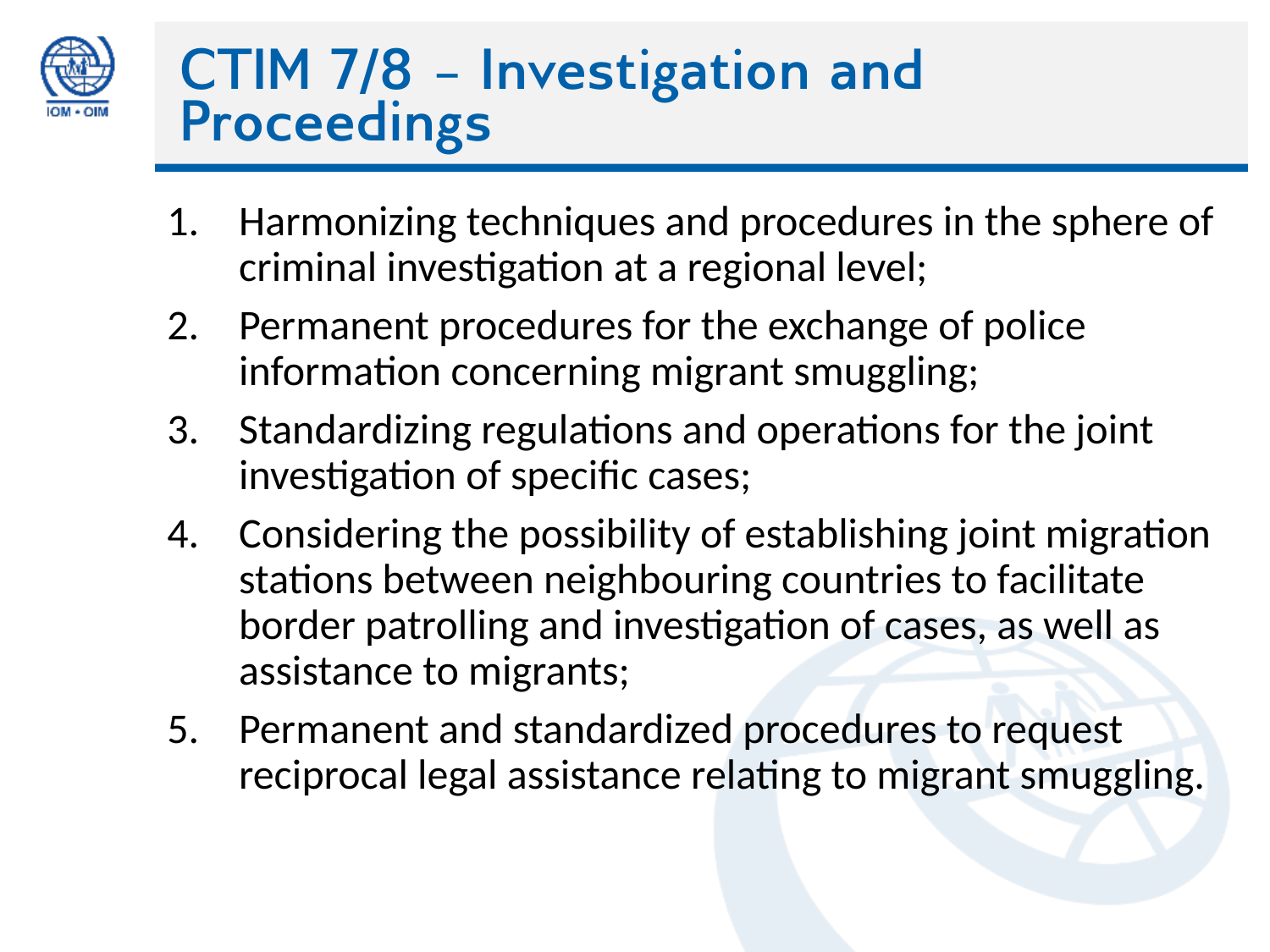

# CTIM 7/8 – Investigation and Proceedings
Harmonizing techniques and procedures in the sphere of criminal investigation at a regional level;
Permanent procedures for the exchange of police information concerning migrant smuggling;
Standardizing regulations and operations for the joint investigation of specific cases;
Considering the possibility of establishing joint migration stations between neighbouring countries to facilitate border patrolling and investigation of cases, as well as assistance to migrants;
Permanent and standardized procedures to request reciprocal legal assistance relating to migrant smuggling.